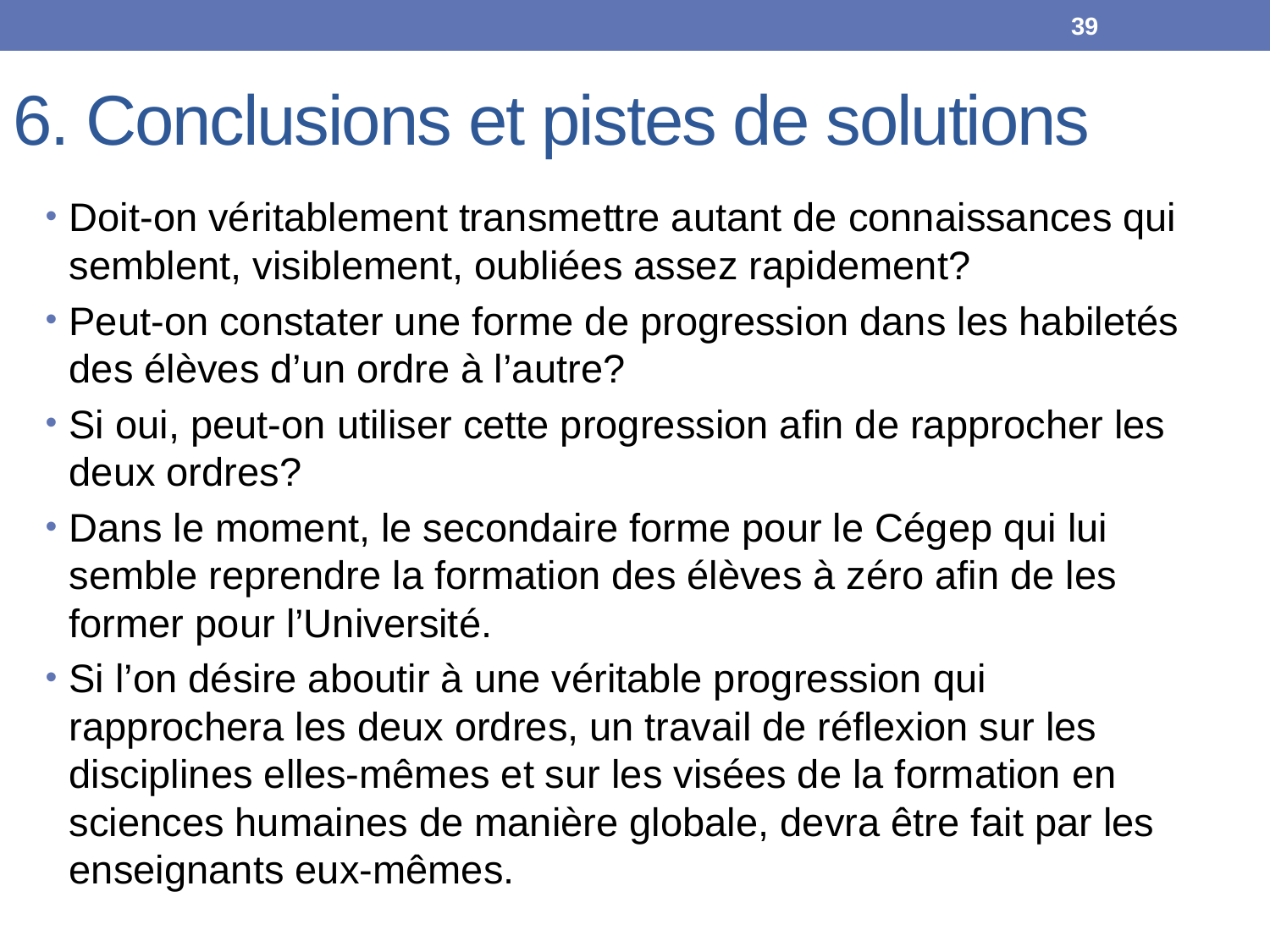

39
# 6. Conclusions et pistes de solutions
Doit-on véritablement transmettre autant de connaissances qui semblent, visiblement, oubliées assez rapidement?
Peut-on constater une forme de progression dans les habiletés des élèves d’un ordre à l’autre?
Si oui, peut-on utiliser cette progression afin de rapprocher les deux ordres?
Dans le moment, le secondaire forme pour le Cégep qui lui semble reprendre la formation des élèves à zéro afin de les former pour l’Université.
Si l’on désire aboutir à une véritable progression qui rapprochera les deux ordres, un travail de réflexion sur les disciplines elles-mêmes et sur les visées de la formation en sciences humaines de manière globale, devra être fait par les enseignants eux-mêmes.